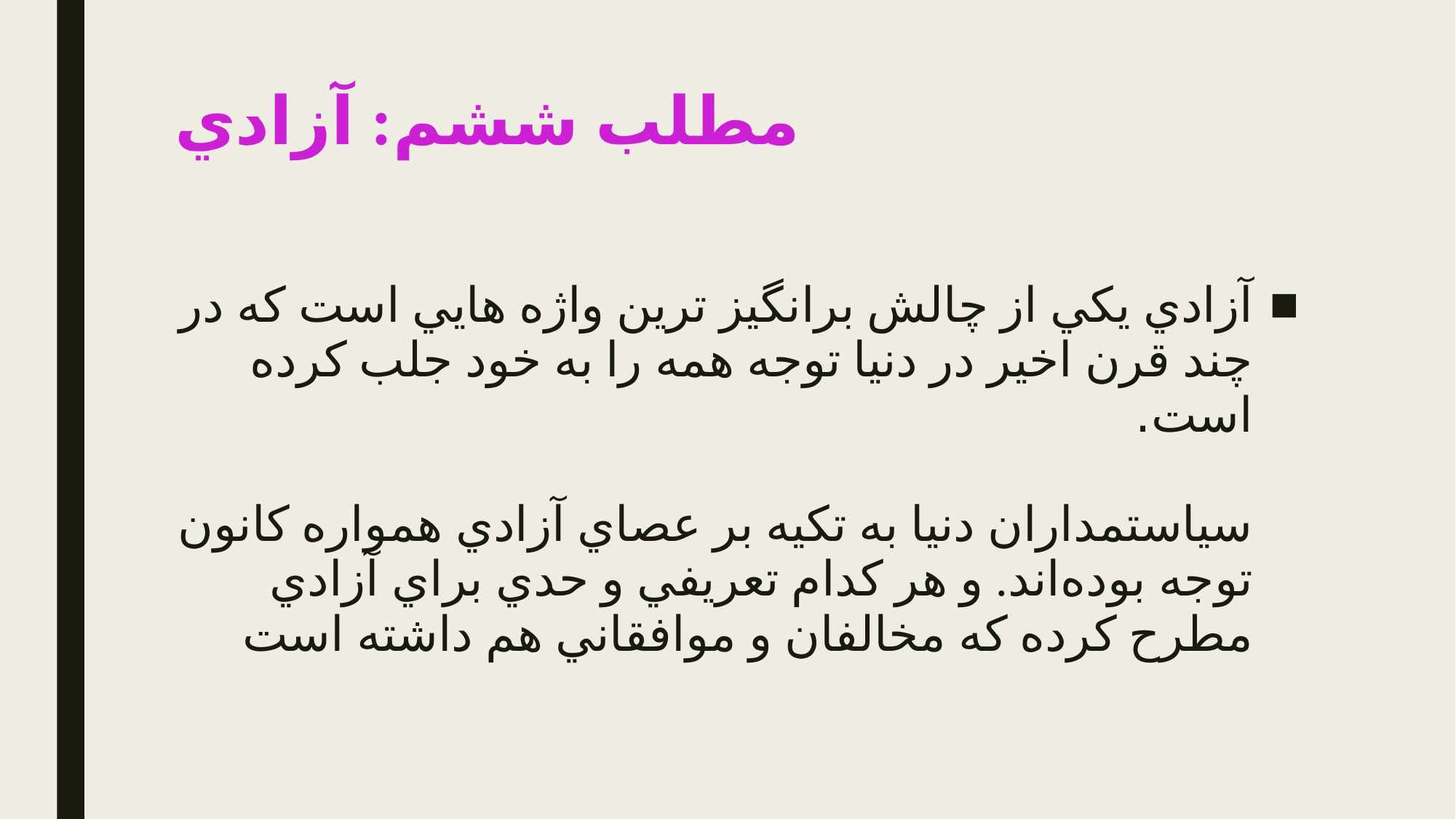

# مطلب ششم: آزادي
آزادي يکي از چالش برانگيز ترين واژه هایي است که در چند قرن اخير در دنيا توجه همه را به خود جلب کرده است.
سياستمداران دنيا به تکيه بر عصاي آزادي همواره کانون توجه بوده‌اند. و هر کدام تعريفي و حدي براي آزادي مطرح کرده که مخالفان و موافقاني هم داشته است